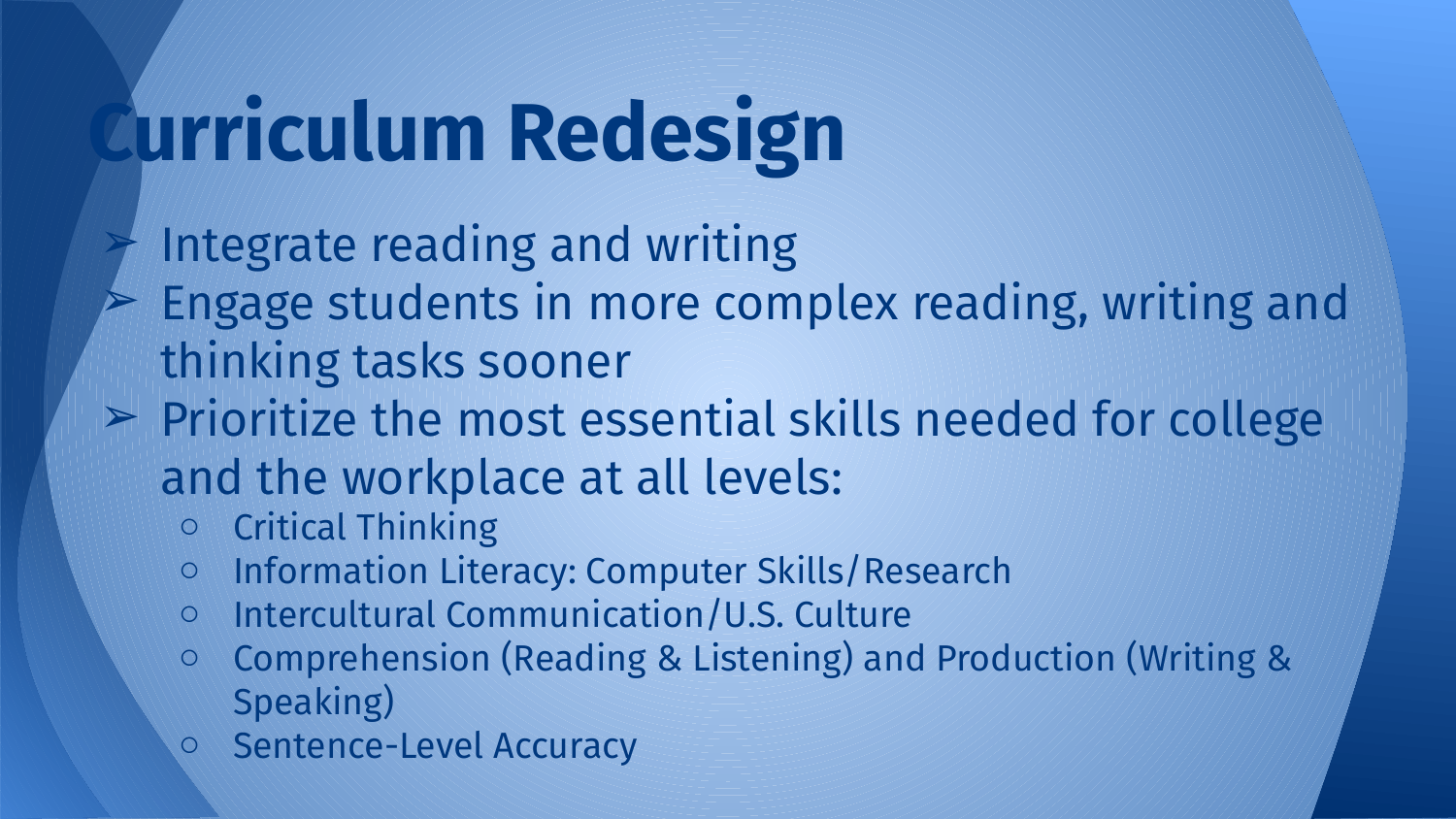

# Curriculum Redesign
Integrate reading and writing
Engage students in more complex reading, writing and thinking tasks sooner
Prioritize the most essential skills needed for college and the workplace at all levels:
Critical Thinking
Information Literacy: Computer Skills/Research
Intercultural Communication/U.S. Culture
Comprehension (Reading & Listening) and Production (Writing & Speaking)
Sentence-Level Accuracy